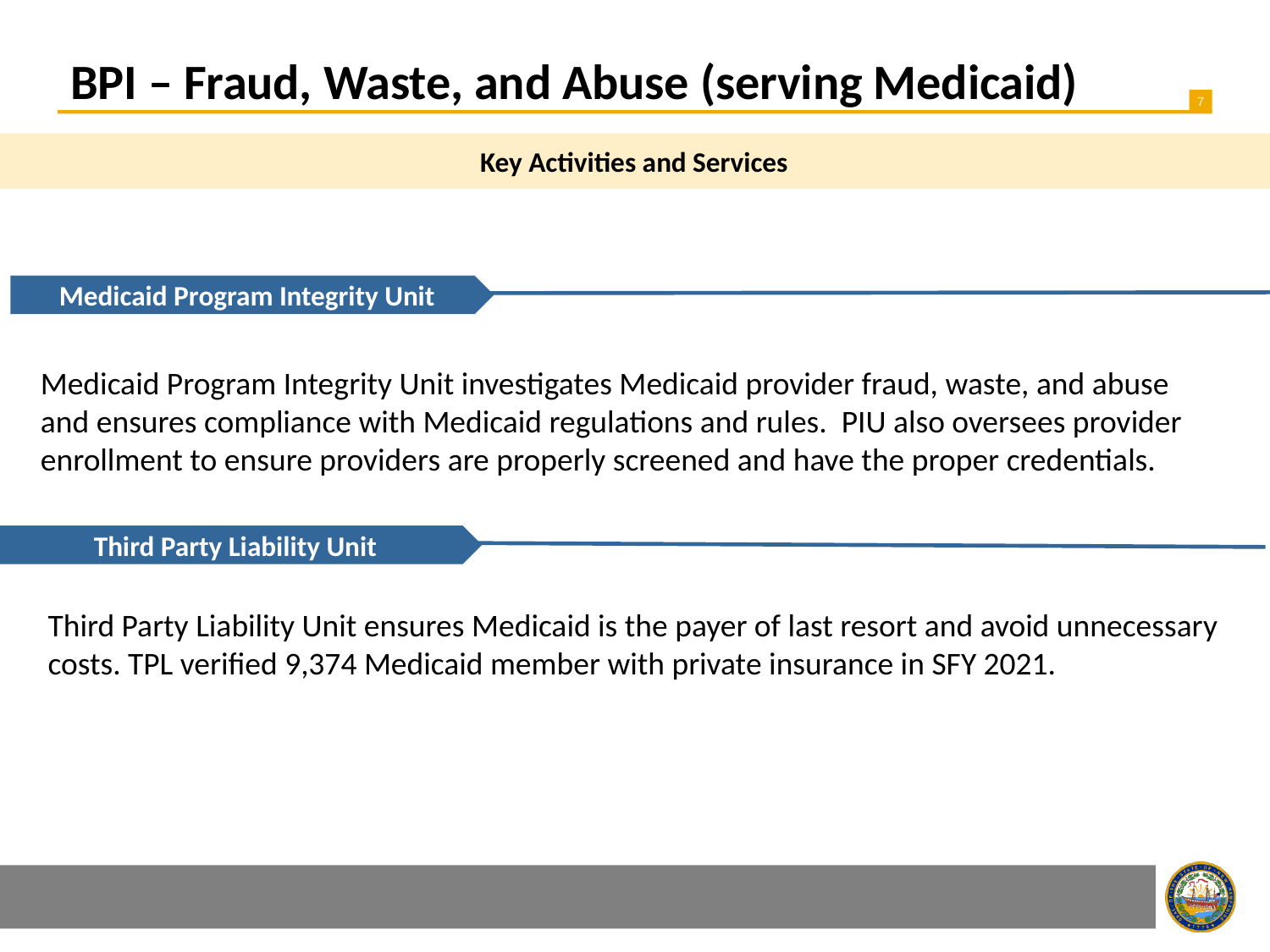

# BPI – Fraud, Waste, and Abuse (serving Medicaid)
Key Activities and Services
Medicaid Program Integrity Unit
Medicaid Program Integrity Unit investigates Medicaid provider fraud, waste, and abuse and ensures compliance with Medicaid regulations and rules.  PIU also oversees provider enrollment to ensure providers are properly screened and have the proper credentials.
Third Party Liability Unit
Third Party Liability Unit ensures Medicaid is the payer of last resort and avoid unnecessary costs. TPL verified 9,374 Medicaid member with private insurance in SFY 2021.